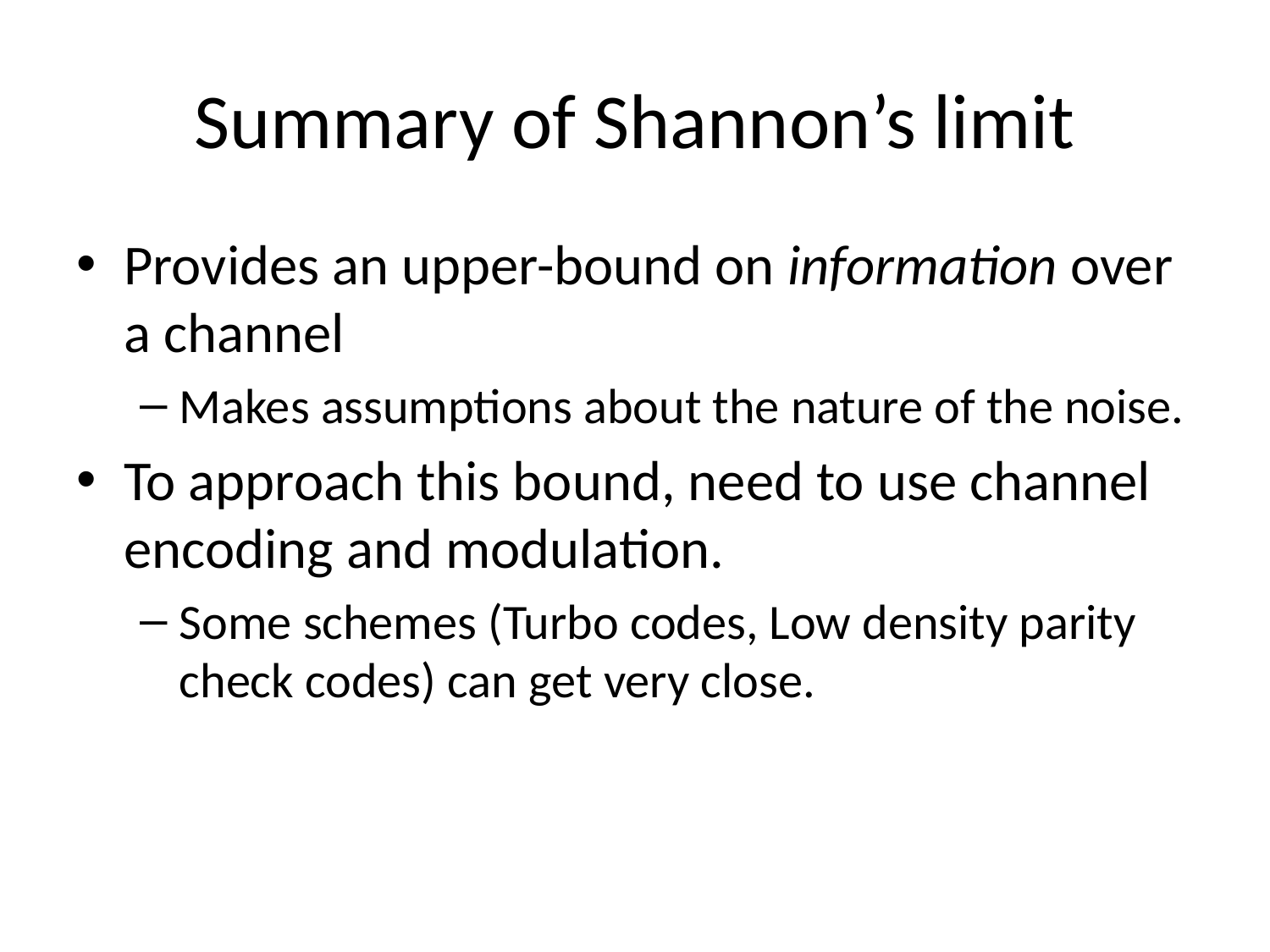

# Summary of Shannon’s limit
Provides an upper-bound on information over a channel
Makes assumptions about the nature of the noise.
To approach this bound, need to use channel encoding and modulation.
Some schemes (Turbo codes, Low density parity check codes) can get very close.